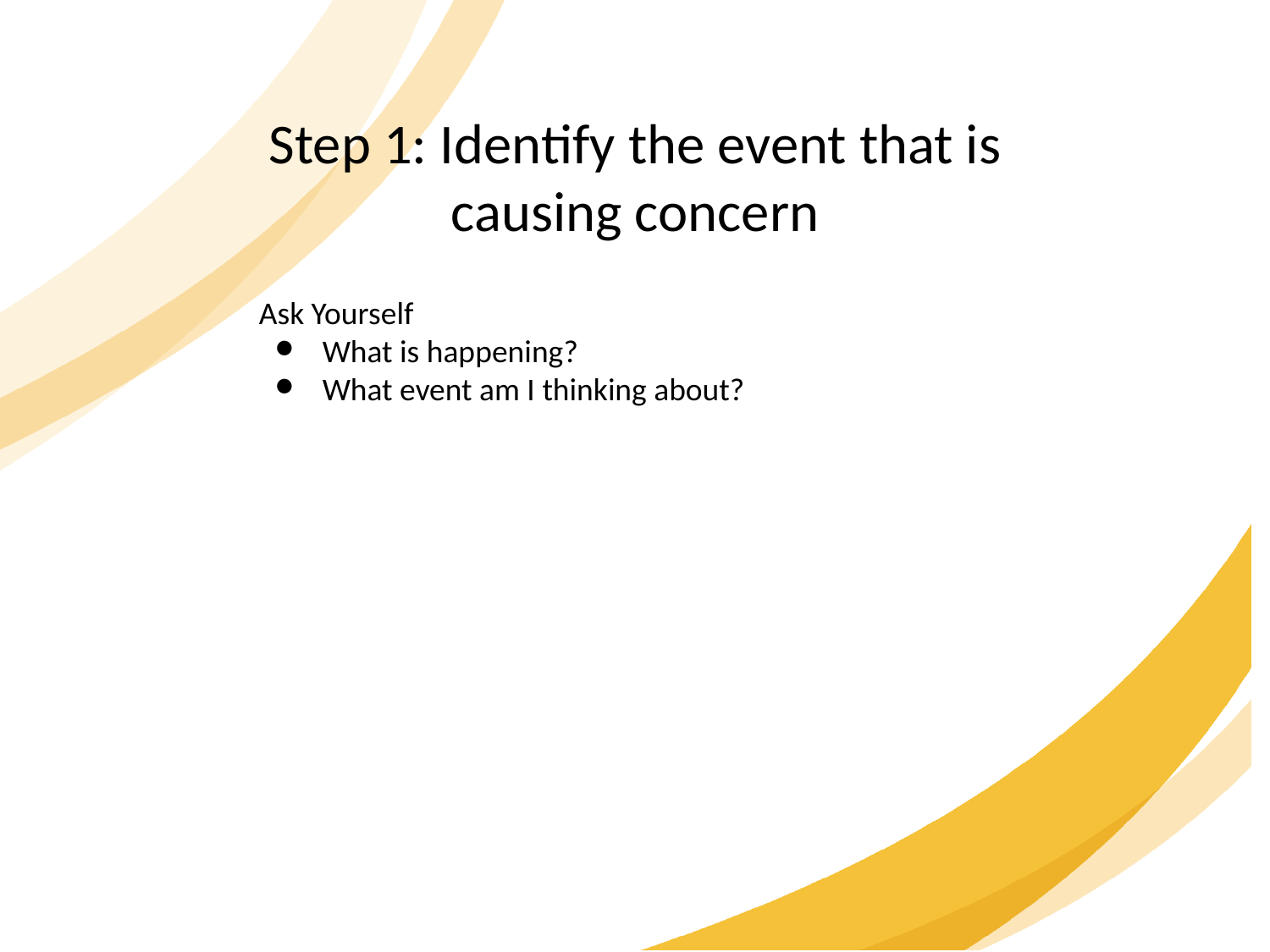

Step 1: Identify the event that is causing concern
Ask Yourself
What is happening?
What event am I thinking about?